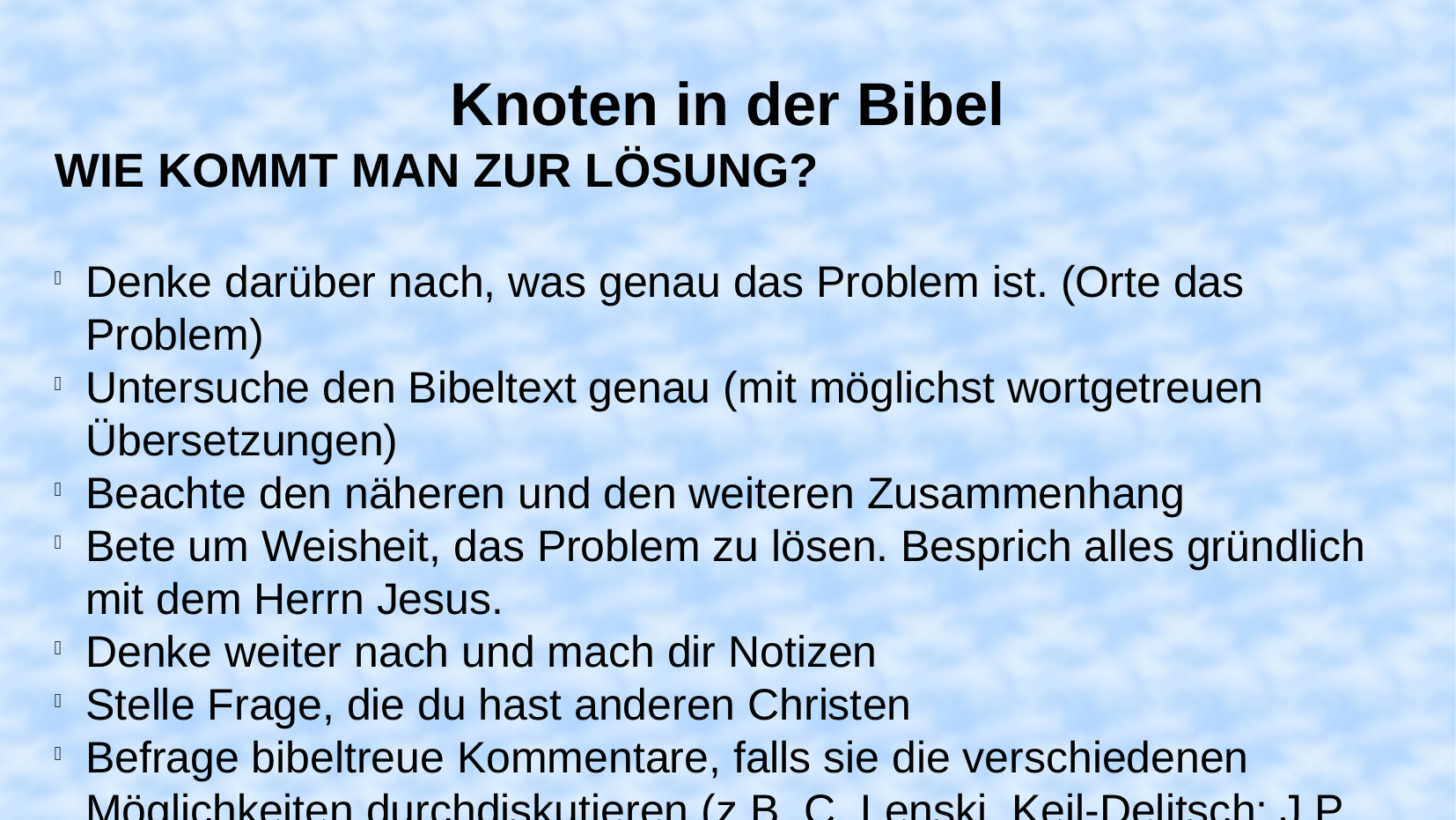

Knoten in der Bibel
WIE KOMMT MAN ZUR LÖSUNG?

Denke darüber nach, was genau das Problem ist. (Orte das Problem)
Untersuche den Bibeltext genau (mit möglichst wortgetreuen Übersetzungen)
Beachte den näheren und den weiteren Zusammenhang
Bete um Weisheit, das Problem zu lösen. Besprich alles gründlich mit dem Herrn Jesus.
Denke weiter nach und mach dir Notizen
Stelle Frage, die du hast anderen Christen
Befrage bibeltreue Kommentare, falls sie die verschiedenen Möglichkeiten durchdiskutieren (z.B. C. Lenski, Keil-Delitsch; J.P. Lange; Godet; Dächsel; Matthew Henry, …). Aber beachte: Auch Kommentatoren sind nur Menschen
Und: Nicht jede Frage kann gleich gelöst werden. Der Herr bestimmt, wann wir Licht bekommen.